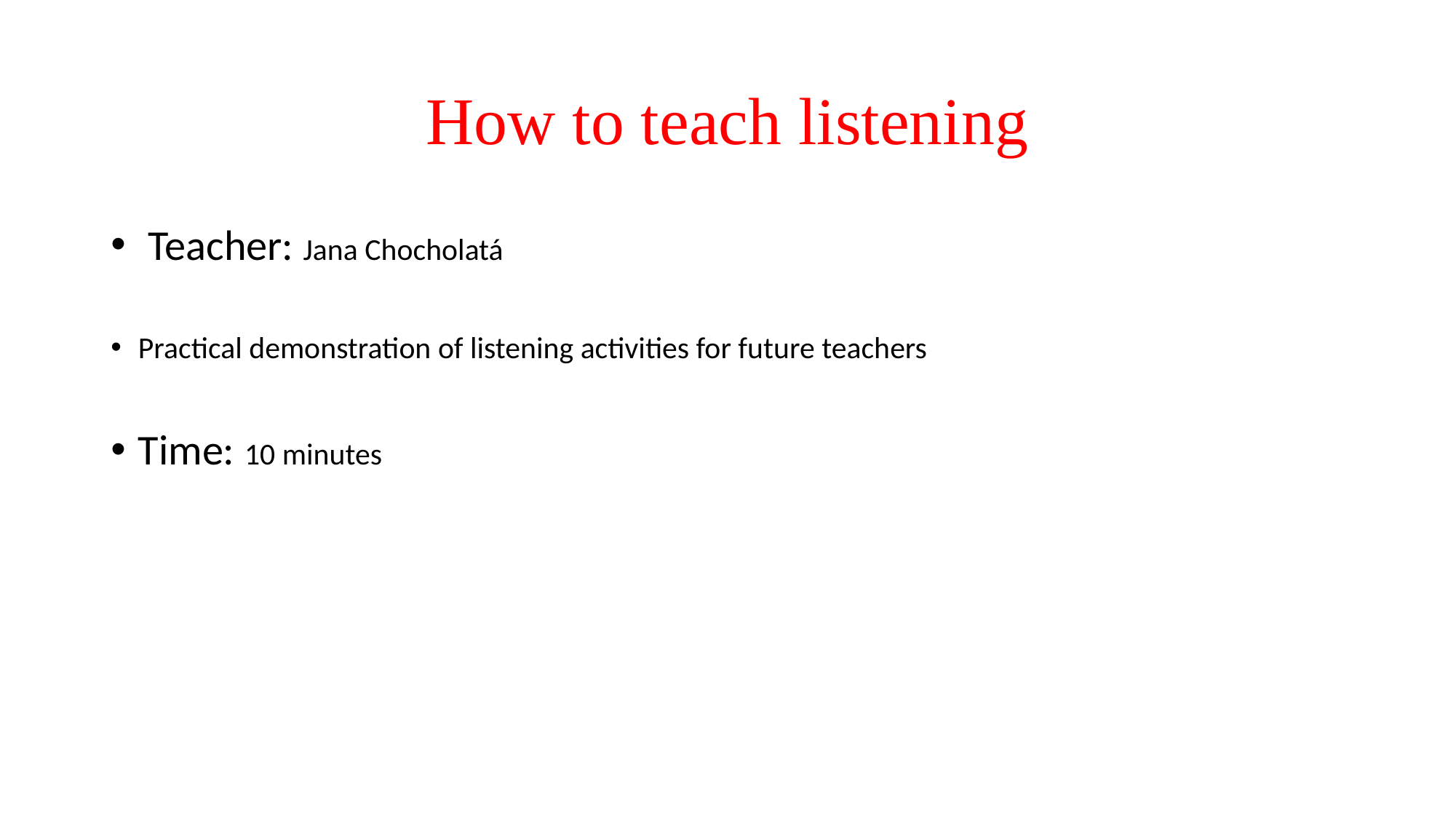

# How to teach listening
 Teacher: Jana Chocholatá

Practical demonstration of listening activities for future teachers

Time: 10 minutes